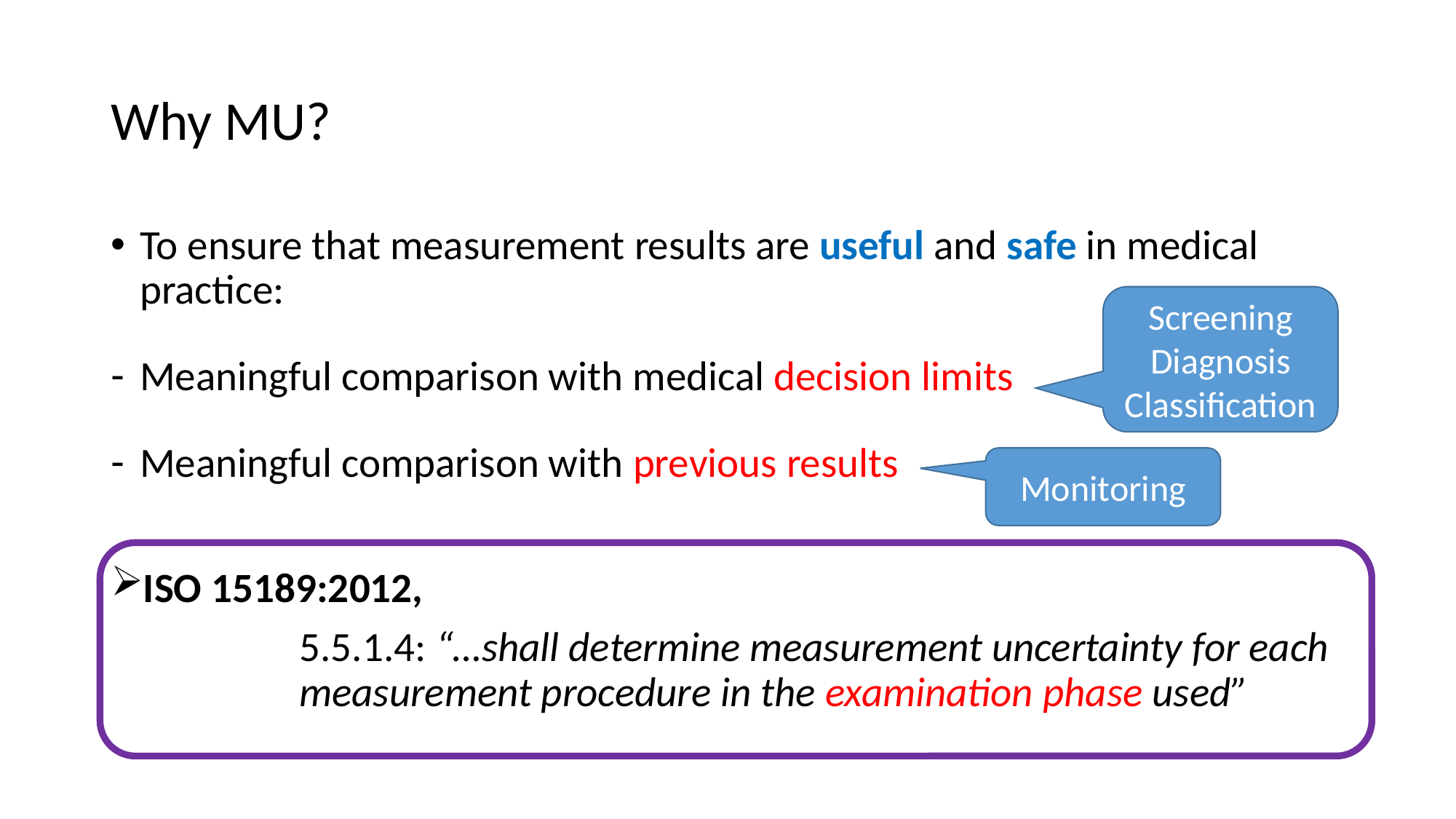

# Why MU?
To ensure that measurement results are useful and safe in medical practice:
Meaningful comparison with medical decision limits
Meaningful comparison with previous results
ISO 15189:2012,
5.5.1.4: “…shall determine measurement uncertainty for each measurement procedure in the examination phase used”
Screening
Diagnosis
Classification
Monitoring